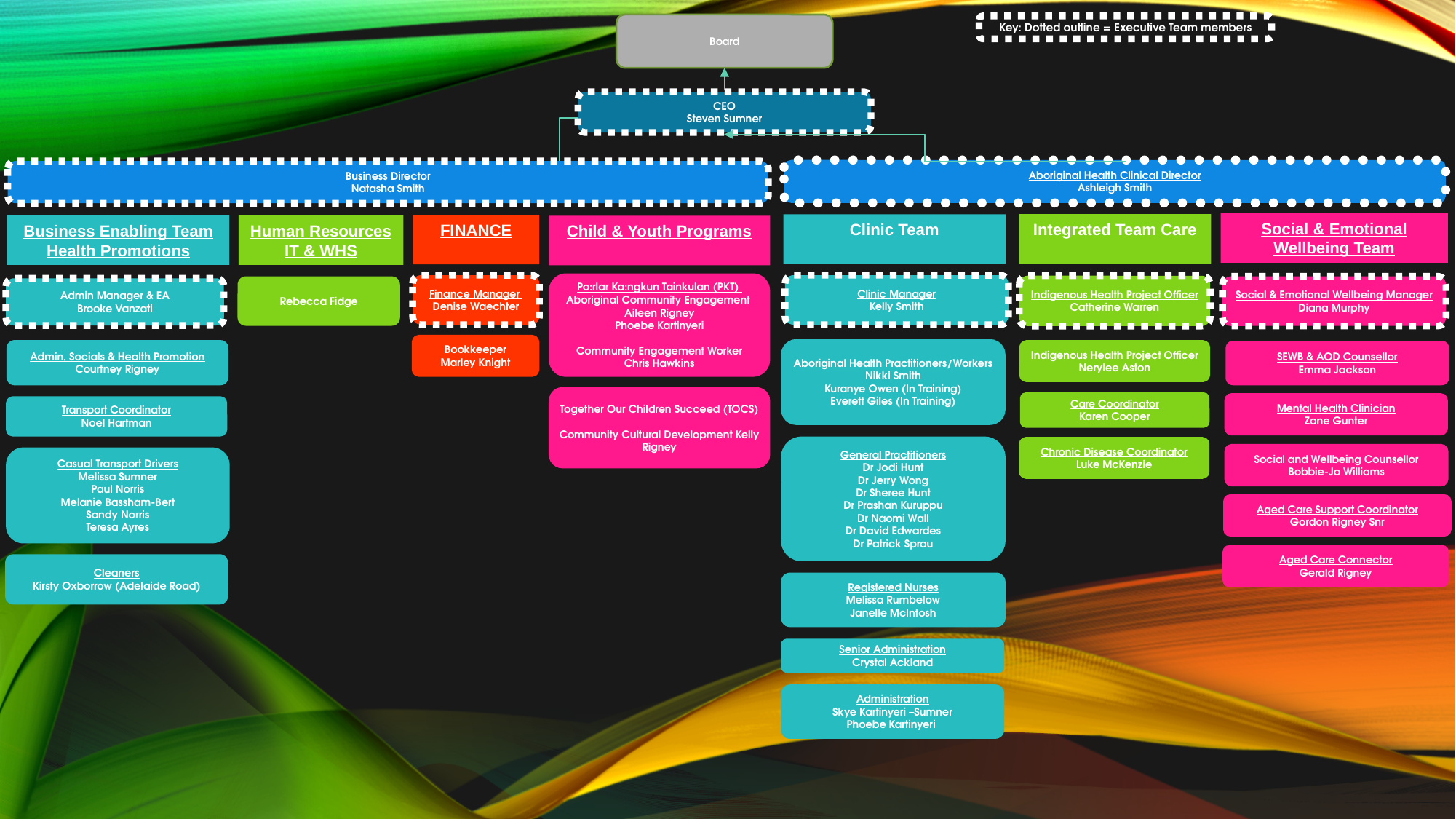

Board
Key: Dotted outline = Executive Team members
CEO
Steven Sumner

Aboriginal Health Clinical Director
Ashleigh Smith

Business Director
Natasha Smith
Social & Emotional Wellbeing Team
Integrated Team Care

Clinic Team

FINANCE

Business Enabling Team
Health Promotions
Human Resources
IT & WHS
Child & Youth Programs

Po:rlar Ka:ngkun Tainkulan (PKT)
Aboriginal Community Engagement  Aileen Rigney
Phoebe Kartinyeri

Community Engagement Worker
Chris Hawkins

Finance Manager
Denise Waechter

Clinic Manager
Kelly Smith
Indigenous Health Project Officer
Catherine Warren

Rebecca Fidge

Social & Emotional Wellbeing Manager
Diana Murphy

Admin Manager & EA
Brooke Vanzati

Bookkeeper
Marley Knight

Aboriginal Health Practitioners/Workers
Nikki Smith
Kuranye Owen (In Training)
Everett Giles (In Training)

Admin, Socials & Health Promotion
Courtney Rigney

Indigenous Health Project Officer
Nerylee Aston
SEWB & AOD Counsellor
Emma Jackson
Together Our Children Succeed (TOCS)

Community Cultural Development Kelly Rigney
Care Coordinator
Karen Cooper
Mental Health Clinician
Zane Gunter
Transport Coordinator
Noel Hartman
General Practitioners
Dr Jodi Hunt
Dr Jerry Wong
Dr Sheree Hunt
Dr Prashan Kuruppu
Dr Naomi Wall
Dr David Edwardes
Dr Patrick Sprau
Chronic Disease Coordinator
Luke McKenzie
Social and Wellbeing Counsellor
Bobbie-Jo Williams
Casual Transport Drivers
Melissa Sumner
Paul Norris
Melanie Bassham-Bert
Sandy Norris
Teresa Ayres
Aged Care Support Coordinator
Gordon Rigney Snr
Aged Care Connector
Gerald Rigney
Cleaners
Kirsty Oxborrow (Adelaide Road)
Registered Nurses
Melissa Rumbelow
Janelle McIntosh

Senior Administration
Crystal Ackland

Administration
Skye Kartinyeri –Sumner
Phoebe Kartinyeri